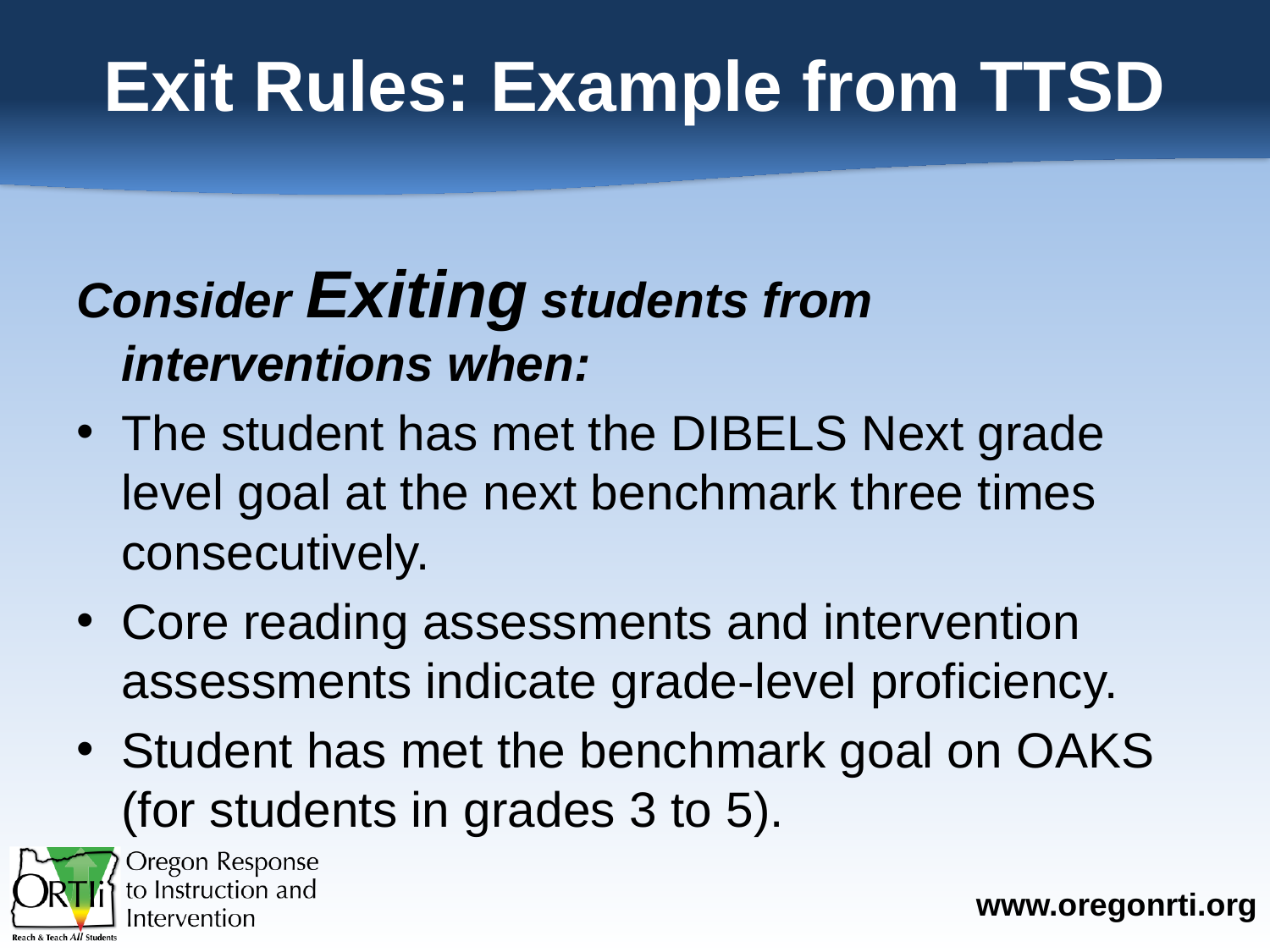

# Exit Rules: Example from TTSD
Consider Exiting students from interventions when:
The student has met the DIBELS Next grade level goal at the next benchmark three times consecutively.
Core reading assessments and intervention assessments indicate grade-level proficiency.
Student has met the benchmark goal on OAKS (for students in grades 3 to 5).